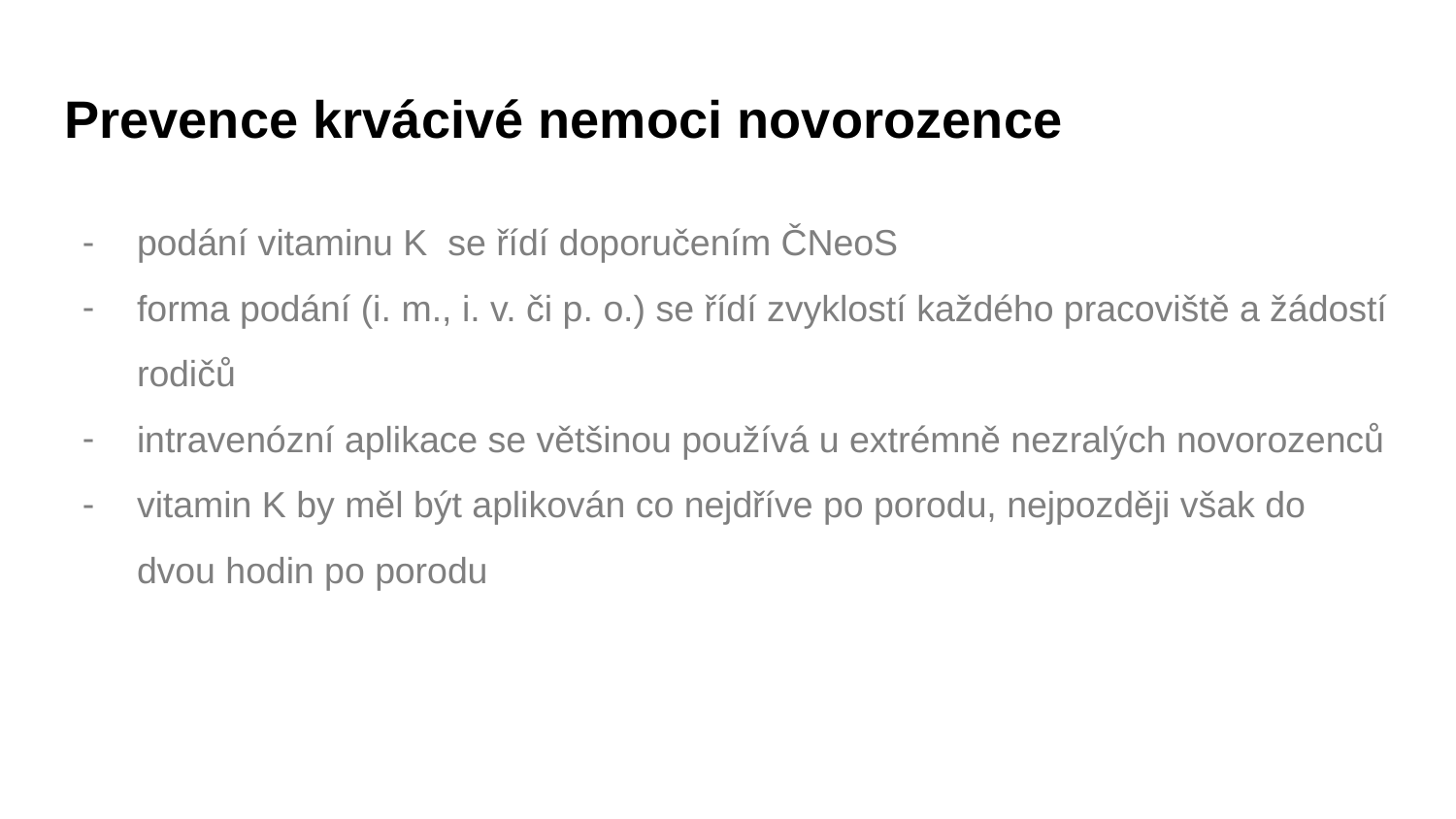

# Prevence krvácivé nemoci novorozence
podání vitaminu K  se řídí doporučením ČNeoS
forma podání (i. m., i. v. či p. o.) se řídí zvyklostí každého pracoviště a žádostí rodičů
intravenózní aplikace se většinou používá u extrémně nezralých novorozenců
vitamin K by měl být aplikován co nejdříve po porodu, nejpozději však do dvou hodin po porodu